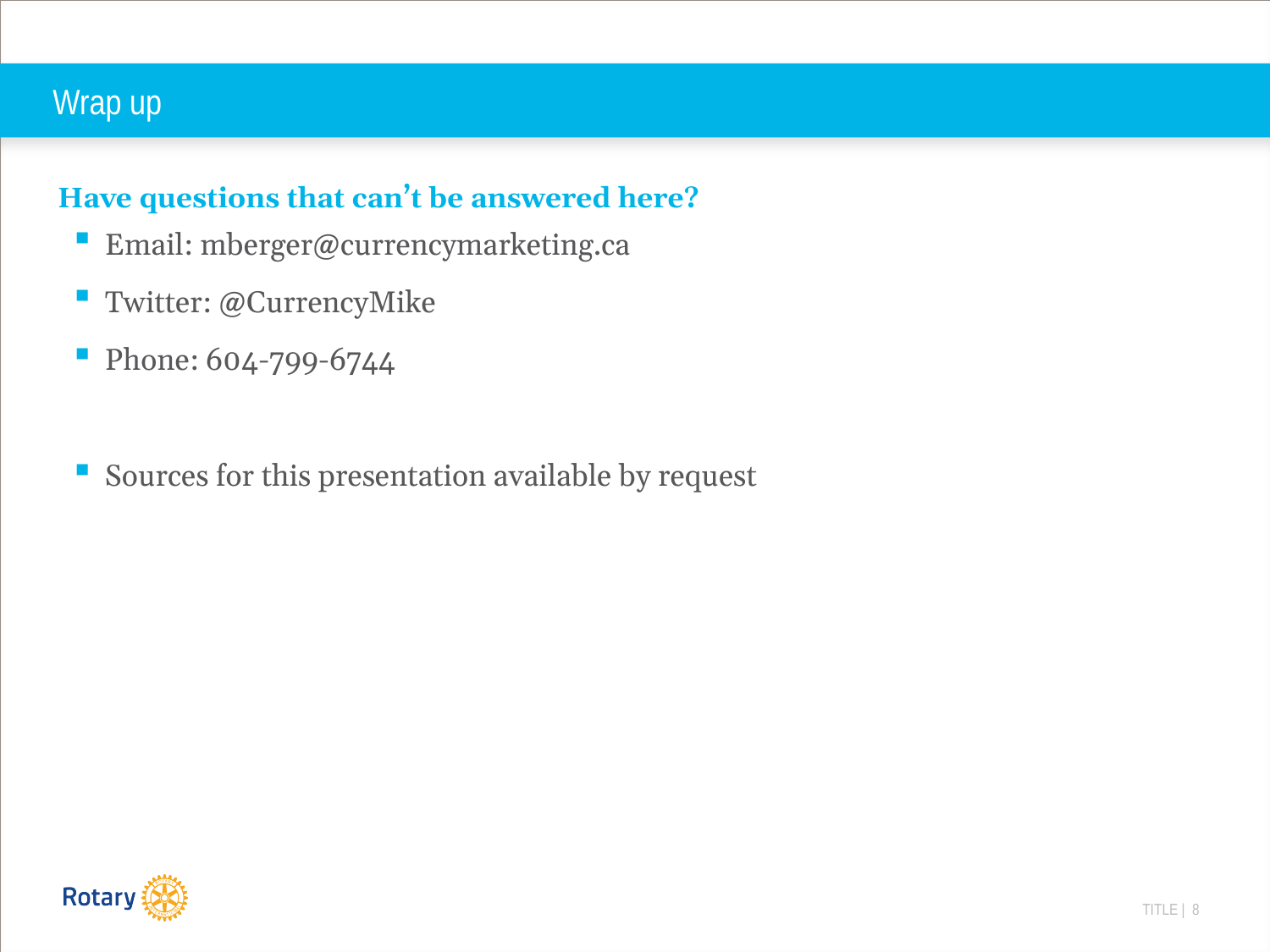

# Wrap up
Have questions that can’t be answered here?
Email: mberger@currencymarketing.ca
Twitter: @CurrencyMike
Phone: 604-799-6744

Sources for this presentation available by request